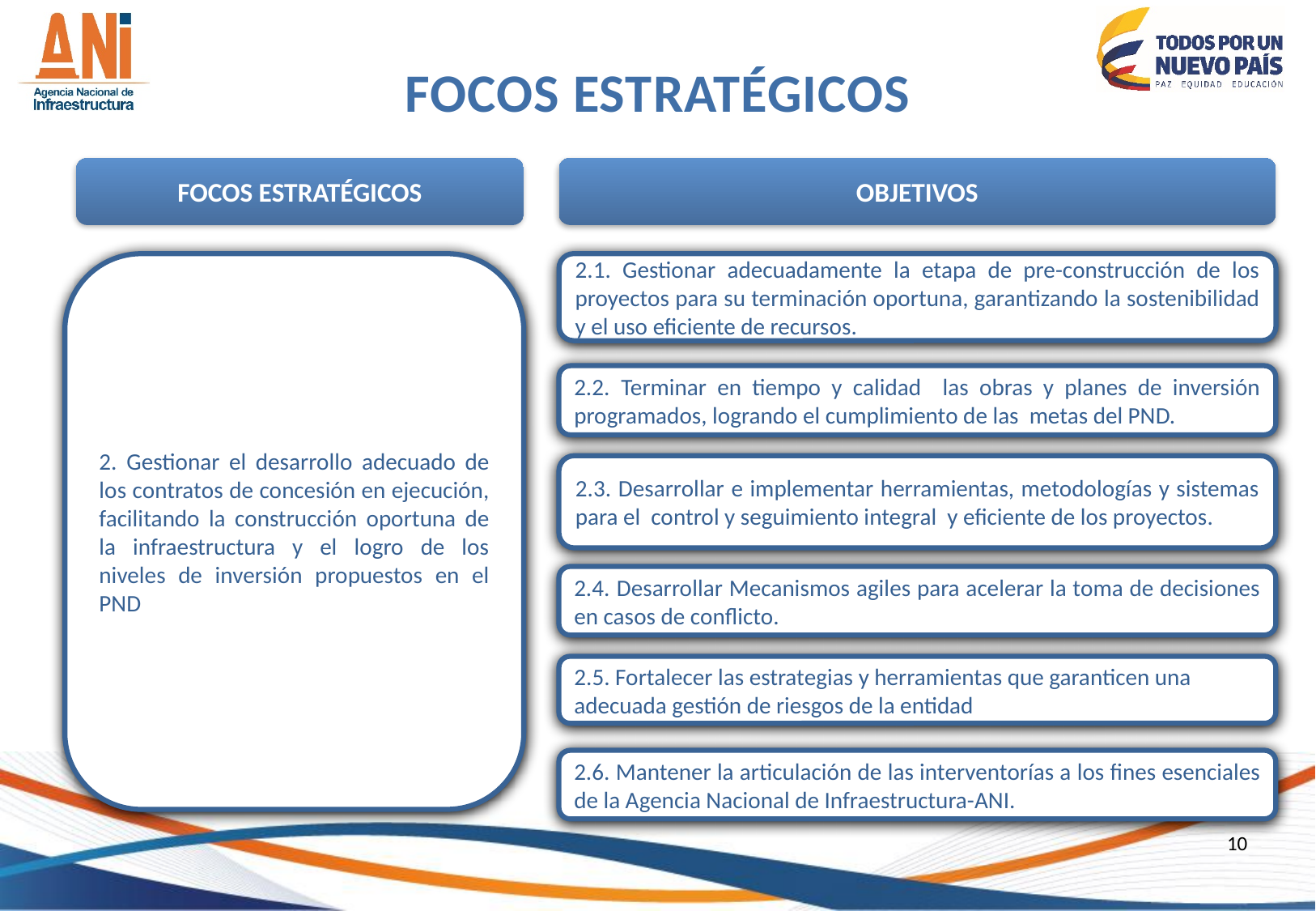

FOCOS ESTRATÉGICOS
OBJETIVOS
FOCOS ESTRATÉGICOS
2.1. Gestionar adecuadamente la etapa de pre-construcción de los proyectos para su terminación oportuna, garantizando la sostenibilidad y el uso eficiente de recursos.
2. Gestionar el desarrollo adecuado de los contratos de concesión en ejecución, facilitando la construcción oportuna de la infraestructura y el logro de los niveles de inversión propuestos en el PND
2.2. Terminar en tiempo y calidad  las obras y planes de inversión programados, logrando el cumplimiento de las  metas del PND.
2.3. Desarrollar e implementar herramientas, metodologías y sistemas para el  control y seguimiento integral  y eficiente de los proyectos.
2.4. Desarrollar Mecanismos agiles para acelerar la toma de decisiones en casos de conflicto.
2.5. Fortalecer las estrategias y herramientas que garanticen una adecuada gestión de riesgos de la entidad
2.6. Mantener la articulación de las interventorías a los fines esenciales de la Agencia Nacional de Infraestructura-ANI.
10